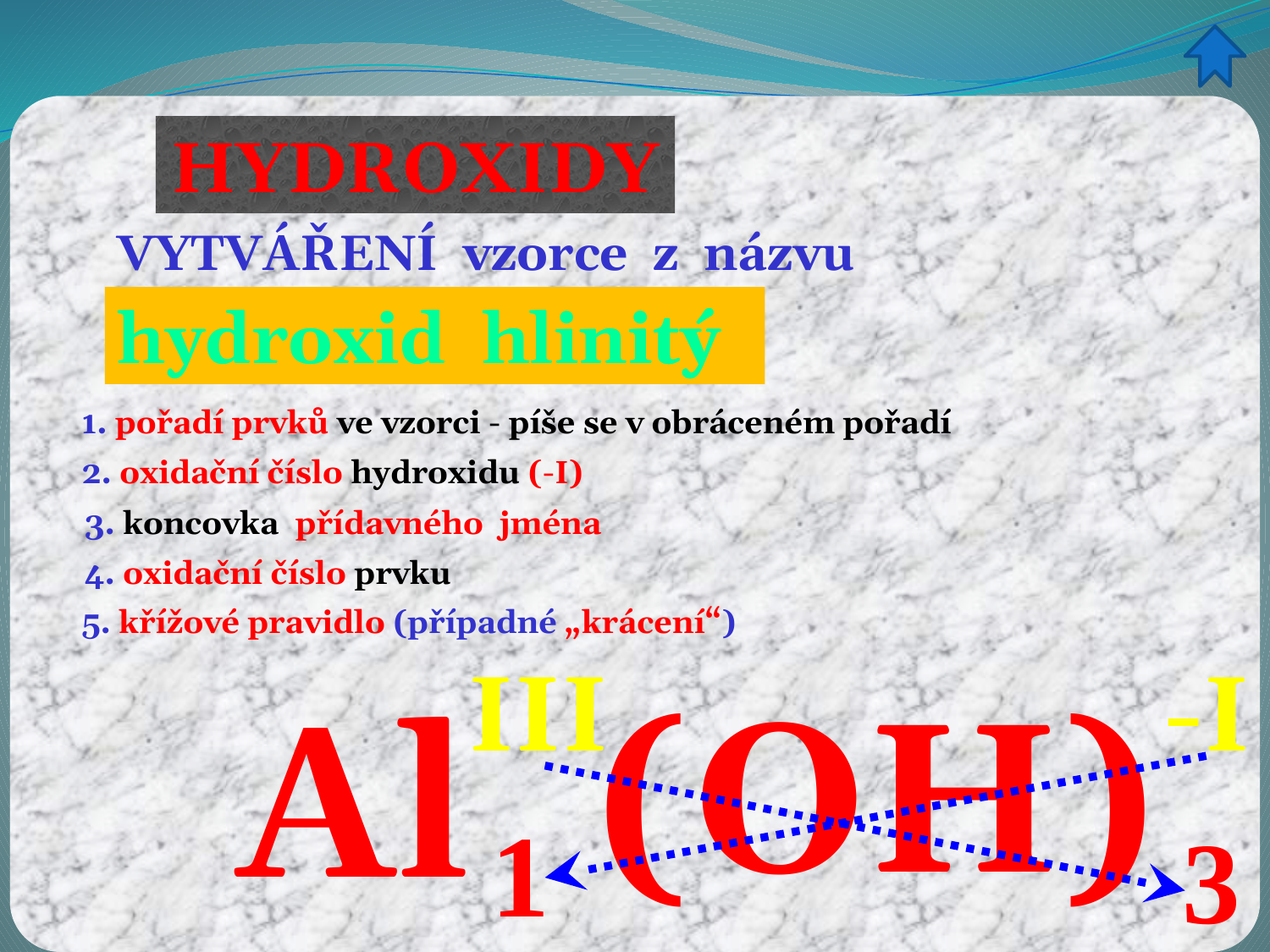

HYDROXIDY
VYTVÁŘENÍ  vzorce  z  názvu
hydroxid  hlinitý
itý
1. pořadí prvků ve vzorci - píše se v obráceném pořadí
2. oxidační číslo hydroxidu (-I)
3. koncovka  přídavného  jména
4. oxidační číslo prvku
5. křížové pravidlo (případné „krácení“)
III
-I
(OH)
Al
1
3